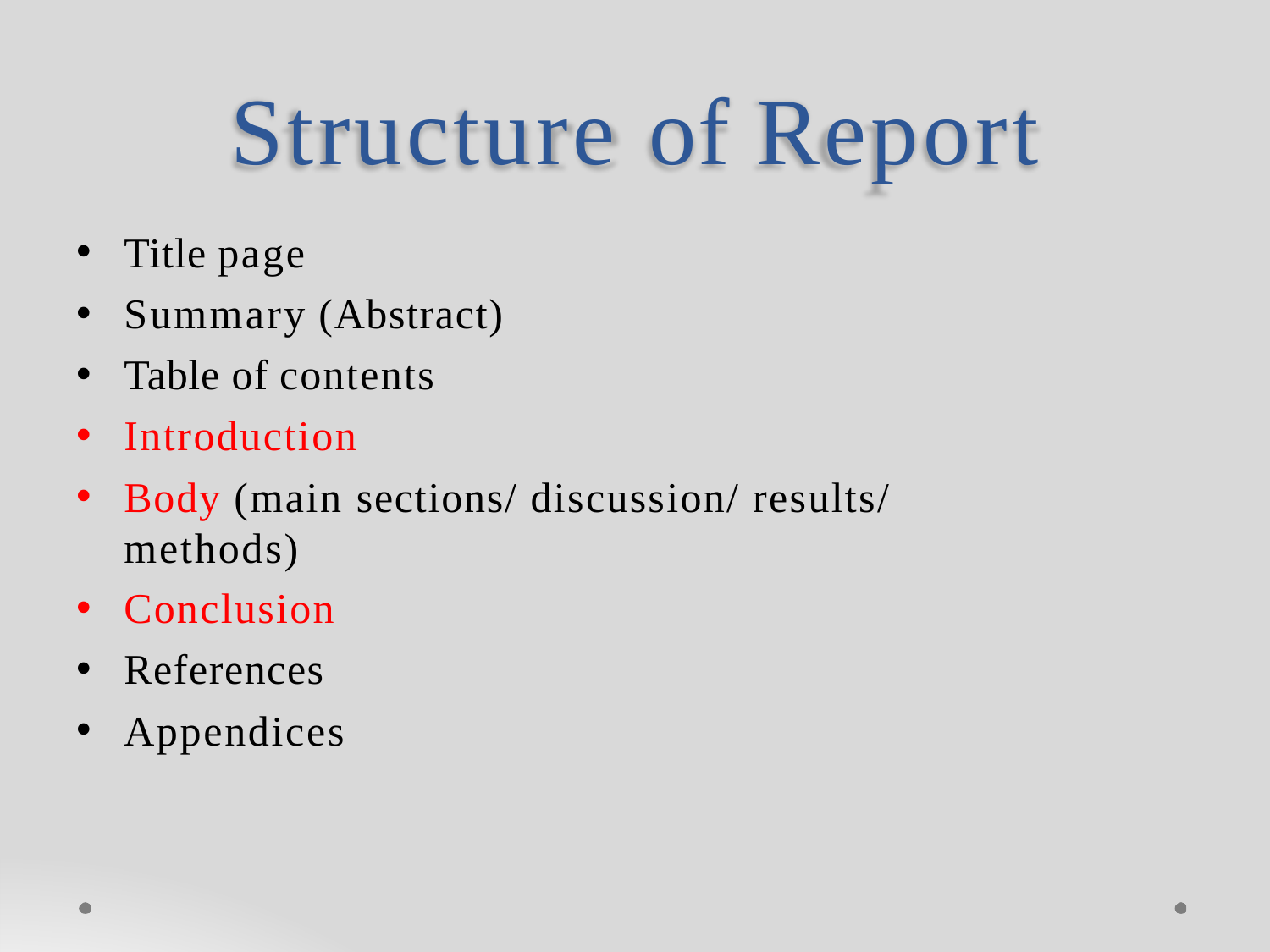

# Structure of Report
Title page
Summary (Abstract)
Table of contents
Introduction
Body (main sections/ discussion/ results/ methods)
Conclusion
References
Appendices